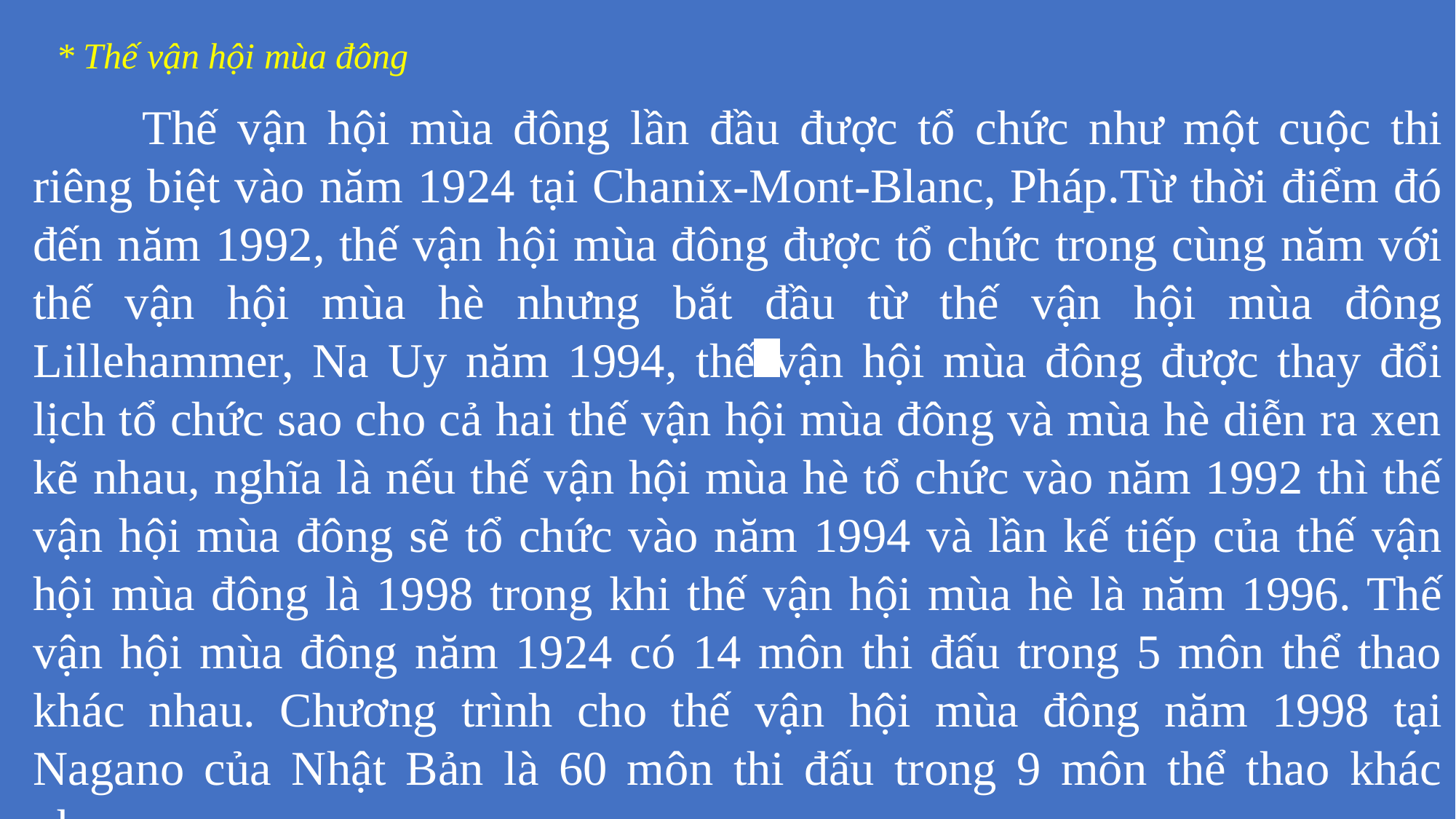

* Thế vận hội mùa đông
	Thế vận hội mùa đông lần đầu được tổ chức như một cuộc thi riêng biệt vào năm 1924 tại Chanix-Mont-Blanc, Pháp.Từ thời điểm đó đến năm 1992, thế vận hội mùa đông được tổ chức trong cùng năm với thế vận hội mùa hè nhưng bắt đầu từ thế vận hội mùa đông Lillehammer, Na Uy năm 1994, thế vận hội mùa đông được thay đổi lịch tổ chức sao cho cả hai thế vận hội mùa đông và mùa hè diễn ra xen kẽ nhau, nghĩa là nếu thế vận hội mùa hè tổ chức vào năm 1992 thì thế vận hội mùa đông sẽ tổ chức vào năm 1994 và lần kế tiếp của thế vận hội mùa đông là 1998 trong khi thế vận hội mùa hè là năm 1996. Thế vận hội mùa đông năm 1924 có 14 môn thi đấu trong 5 môn thể thao khác nhau. Chương trình cho thế vận hội mùa đông năm 1998 tại Nagano của Nhật Bản là 60 môn thi đấu trong 9 môn thể thao khác nhau.
|  |  |
| --- | --- |
|  |  |